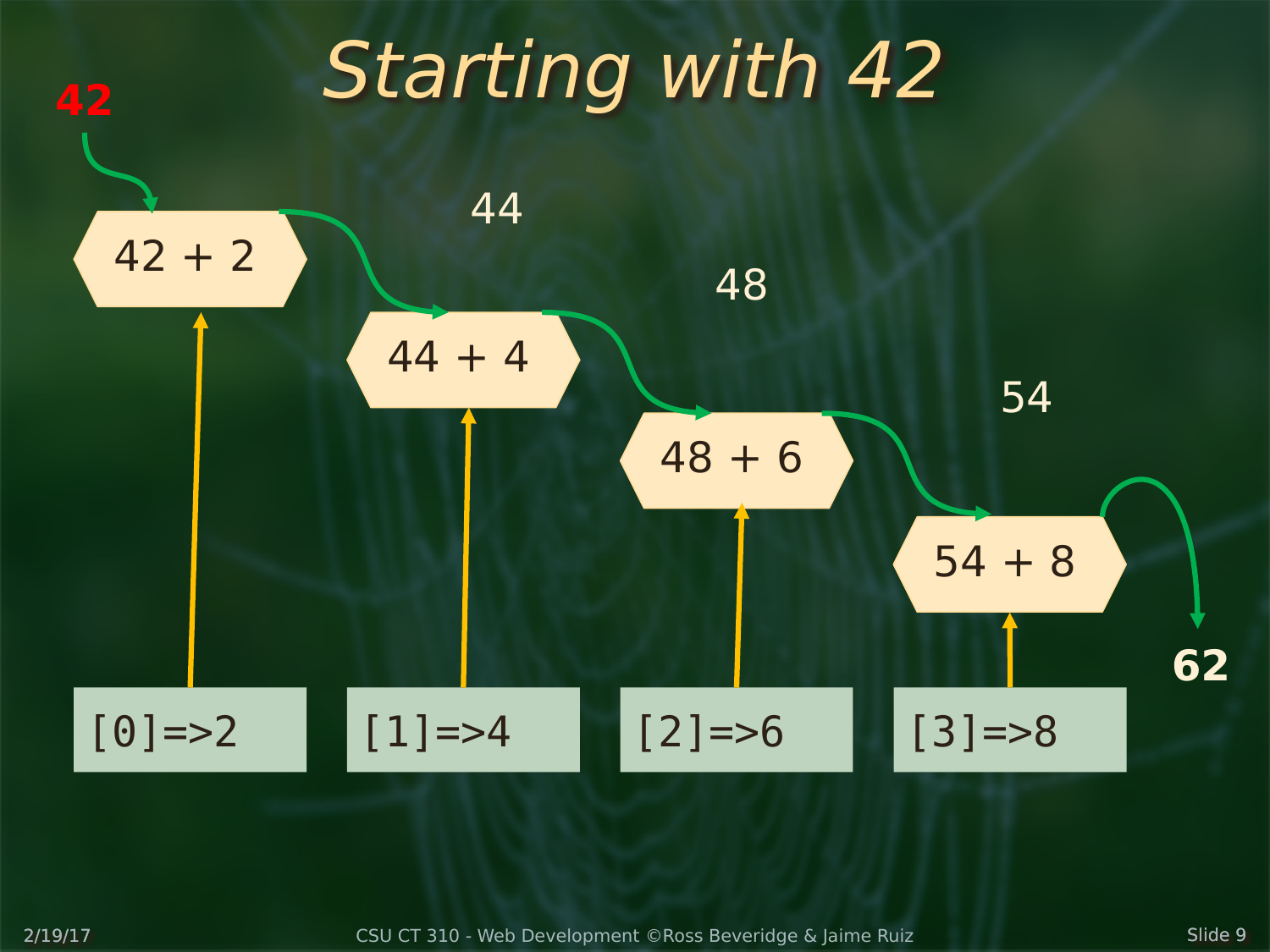

# Starting with 42
42
44
42 + 2
48
44 + 4
54
48 + 6
54 + 8
62
[0]=>2
[1]=>4
[2]=>6
[3]=>8
2/19/17
Slide 9
CSU CT 310 - Web Development ©Ross Beveridge & Jaime Ruiz